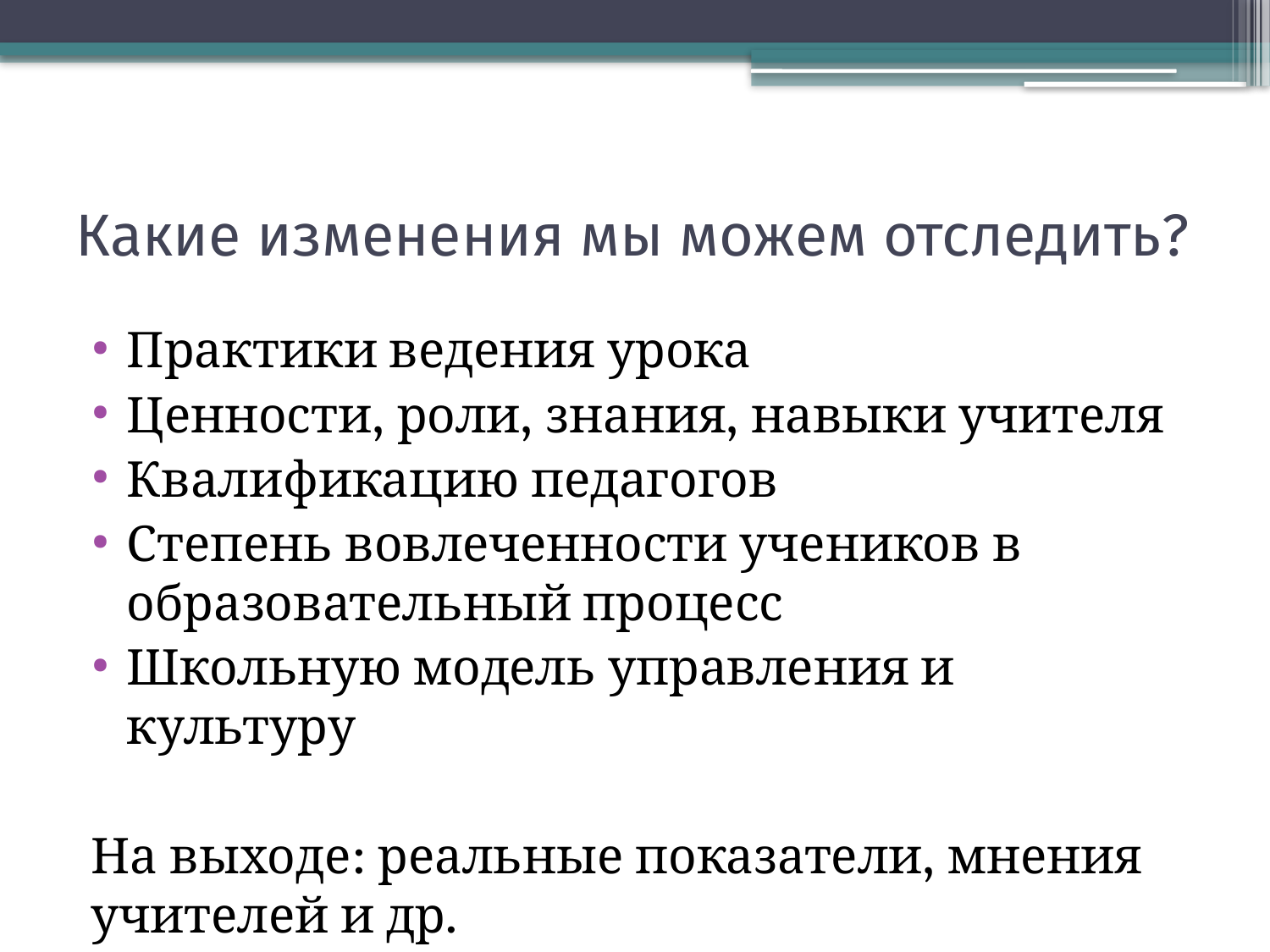

# Какие изменения мы можем отследить?
Практики ведения урока
Ценности, роли, знания, навыки учителя
Квалификацию педагогов
Степень вовлеченности учеников в образовательный процесс
Школьную модель управления и культуру

На выходе: реальные показатели, мнения учителей и др.